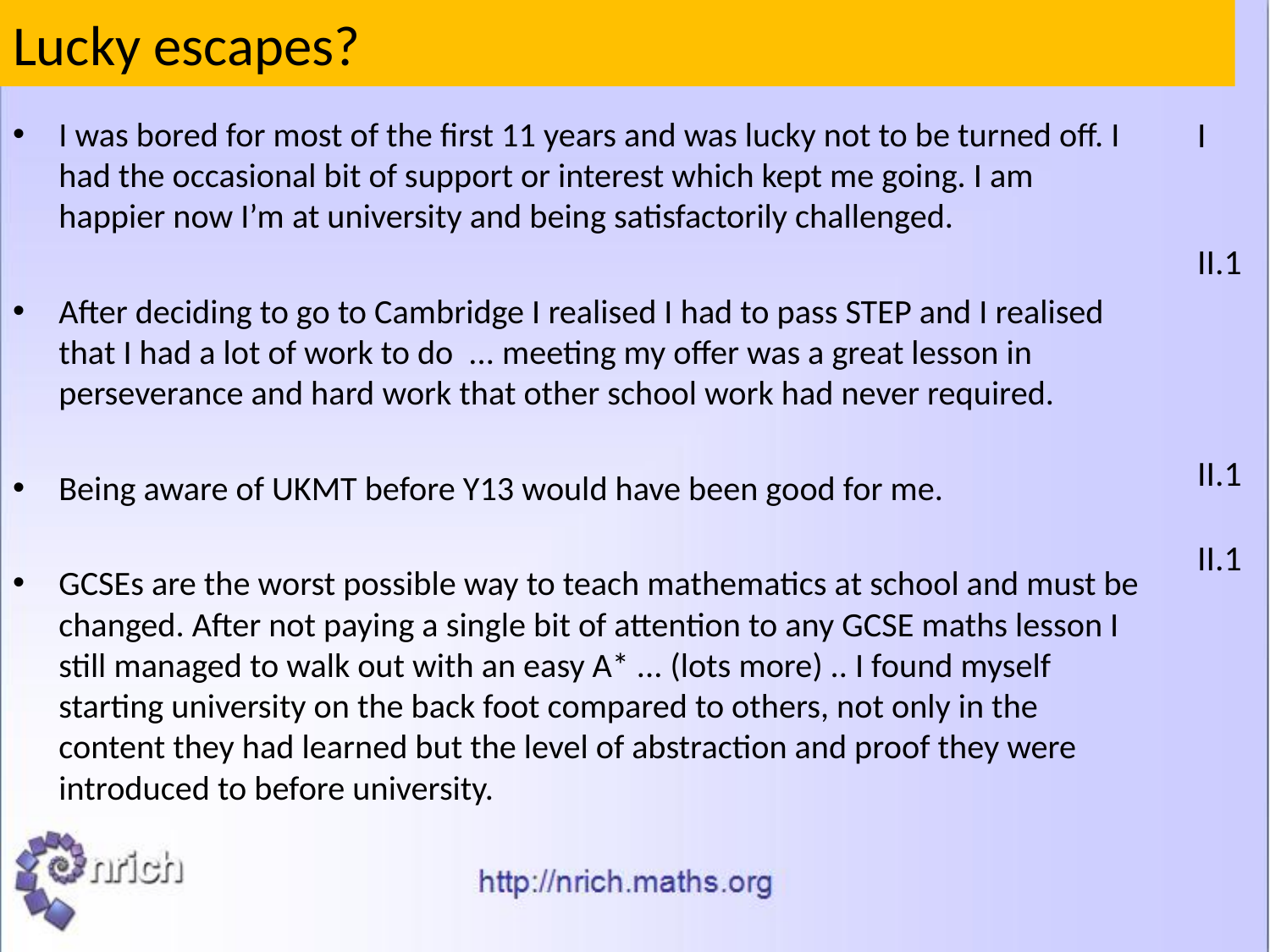

# Lucky escapes?
I was bored for most of the first 11 years and was lucky not to be turned off. I had the occasional bit of support or interest which kept me going. I am happier now I’m at university and being satisfactorily challenged.

After deciding to go to Cambridge I realised I had to pass STEP and I realised that I had a lot of work to do  ... meeting my offer was a great lesson in perseverance and hard work that other school work had never required.

Being aware of UKMT before Y13 would have been good for me.

GCSEs are the worst possible way to teach mathematics at school and must be changed. After not paying a single bit of attention to any GCSE maths lesson I still managed to walk out with an easy A* ... (lots more) .. I found myself starting university on the back foot compared to others, not only in the content they had learned but the level of abstraction and proof they were introduced to before university.

I

II.1

II.1

II.1